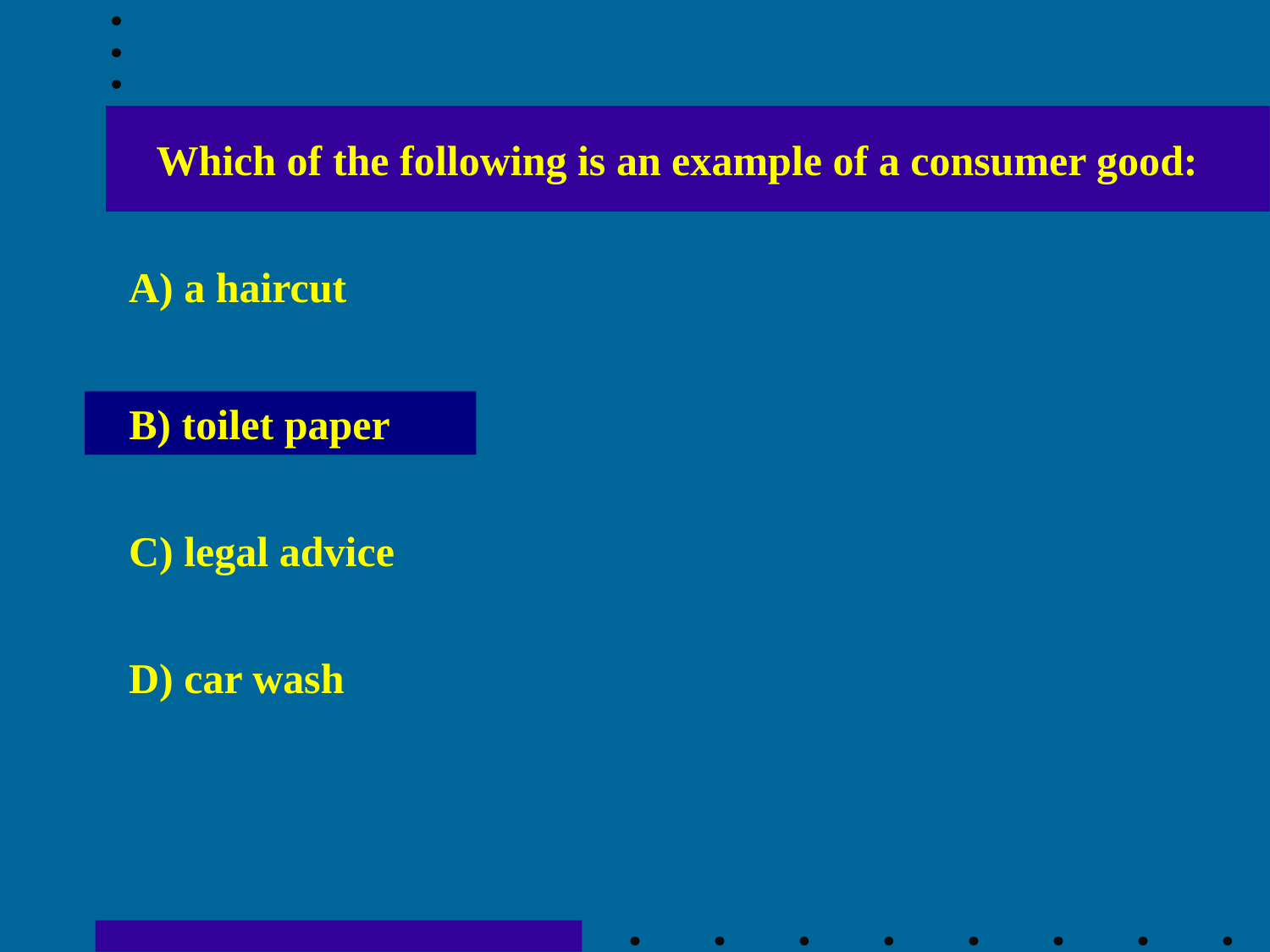

Which of the following is an example of a consumer good:
A) a haircut

B) toilet paper
C) legal advice
D) car wash